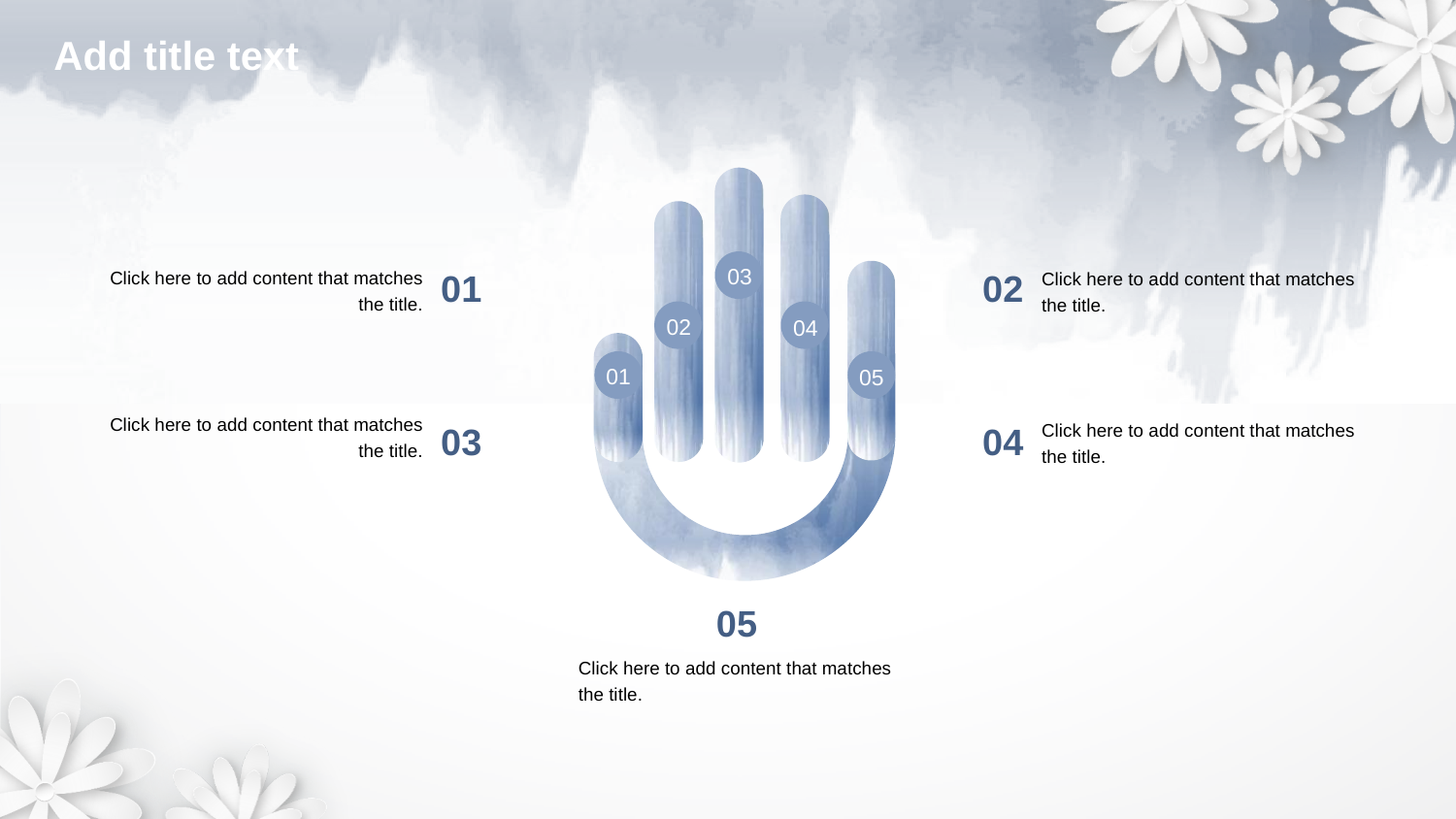

Add title text

03

02
04

01
05

Click here to add content that matches the title.
01
Click here to add content that matches the title.
02
Click here to add content that matches the title.
03
Click here to add content that matches the title.
04
05
Click here to add content that matches the title.